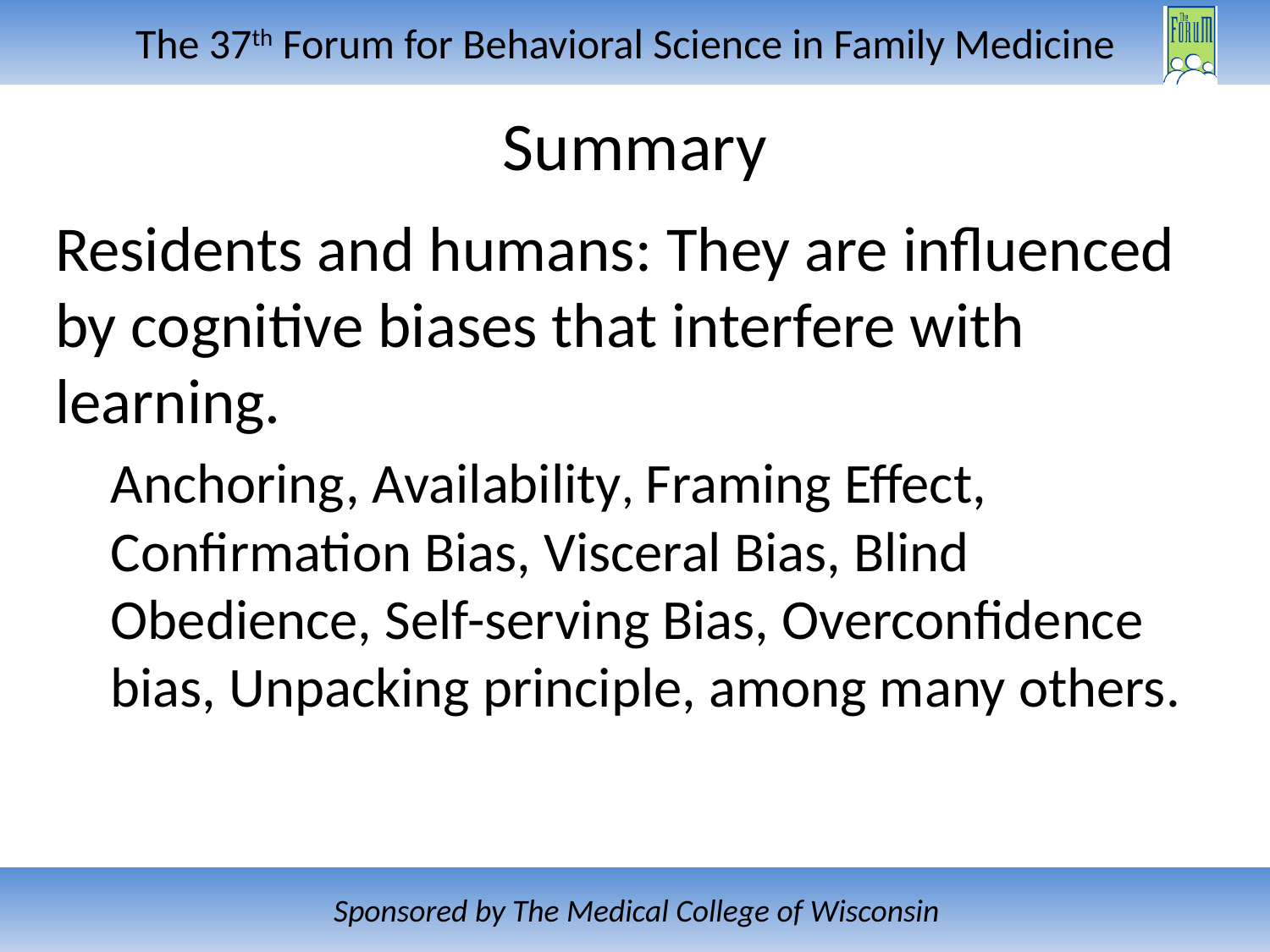

# Summary
Residents and humans: They are influenced by cognitive biases that interfere with learning.
Anchoring, Availability, Framing Effect, Confirmation Bias, Visceral Bias, Blind Obedience, Self-serving Bias, Overconfidence bias, Unpacking principle, among many others.